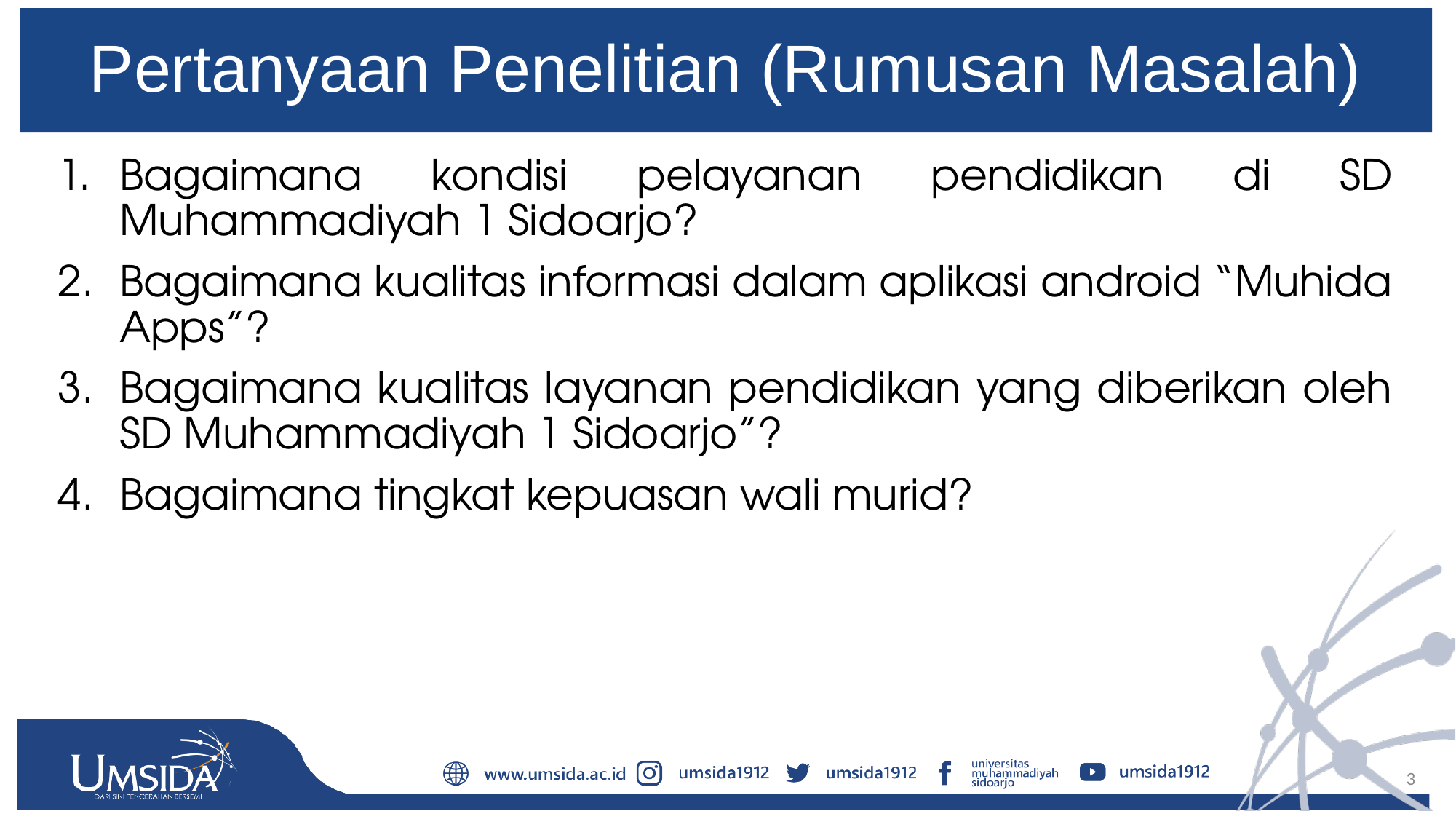

# Pertanyaan Penelitian (Rumusan Masalah)
Bagaimana kondisi pelayanan pendidikan di SD Muhammadiyah 1 Sidoarjo?
Bagaimana kualitas informasi dalam aplikasi android “Muhida Apps”?
Bagaimana kualitas layanan pendidikan yang diberikan oleh SD Muhammadiyah 1 Sidoarjo”?
Bagaimana tingkat kepuasan wali murid?